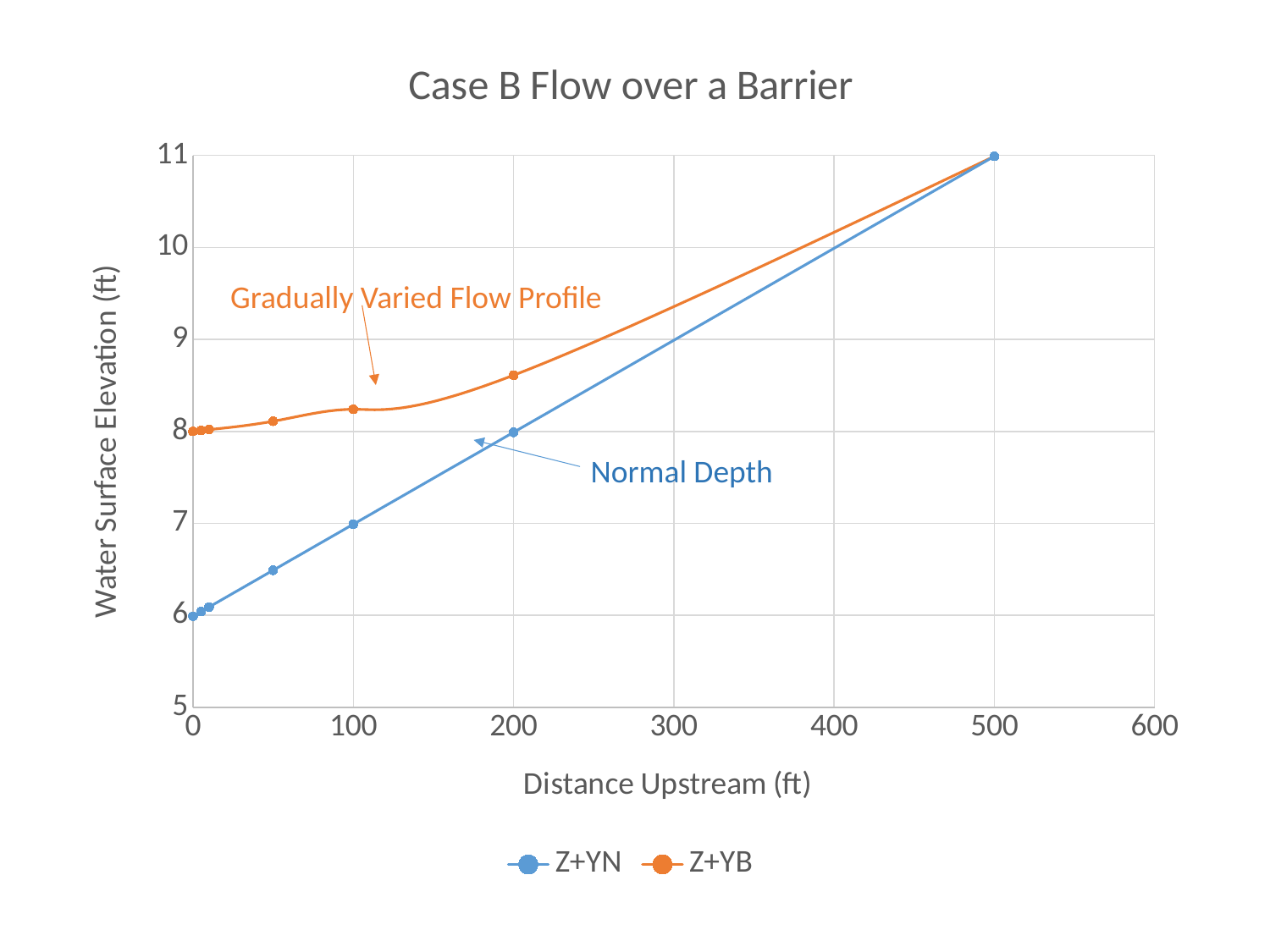

### Chart: Case B Flow over a Barrier

| Category | Z+YN | Z+YB |
|---|---|---|
Gradually Varied Flow Profile
Normal Depth